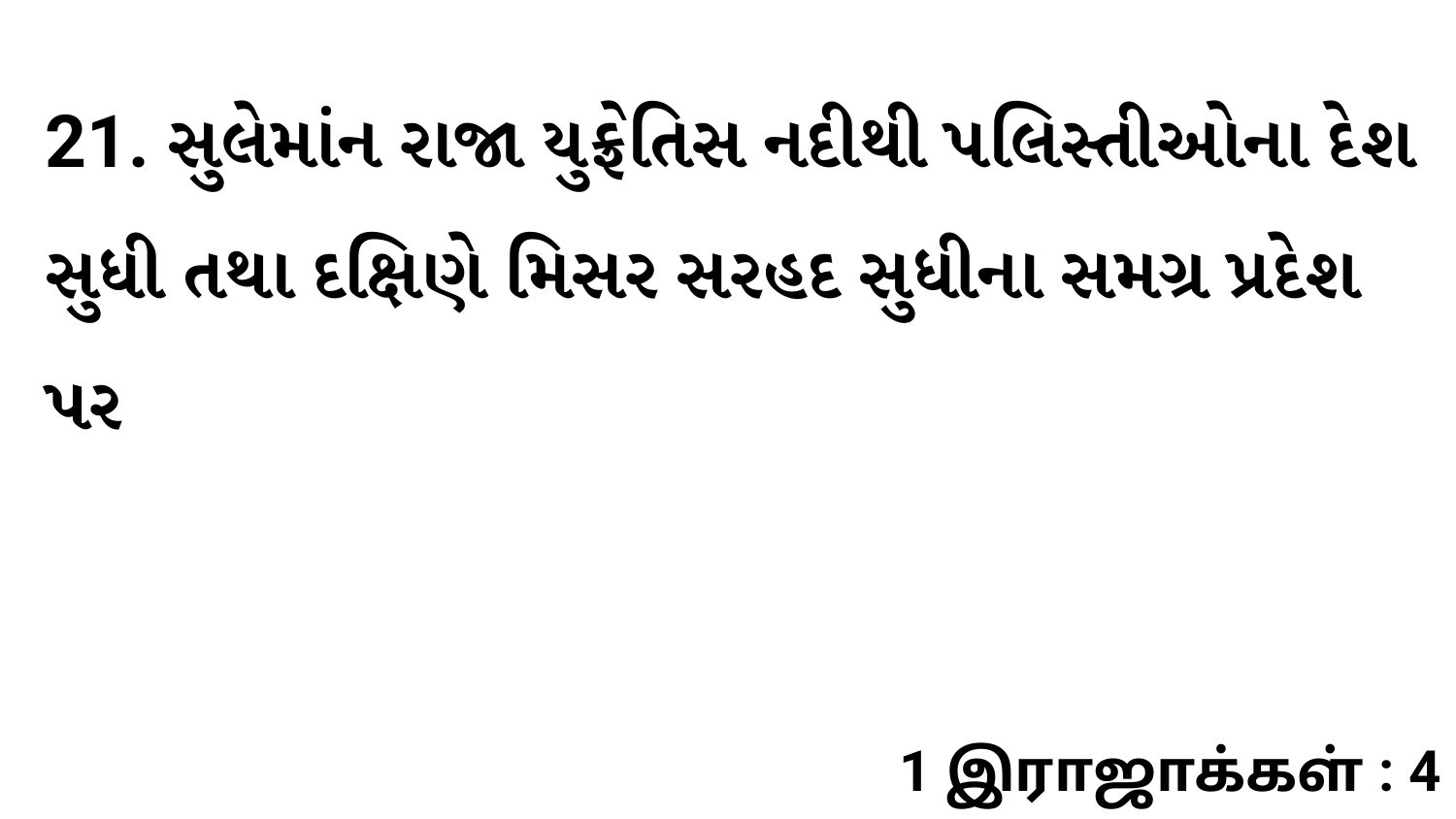

21. સુલેમાંન રાજા યુફ્રેતિસ નદીથી પલિસ્તીઓના દેશ સુધી તથા દક્ષિણે મિસર સરહદ સુધીના સમગ્ર પ્રદેશ પર
1 இராஜாக்கள் : 4